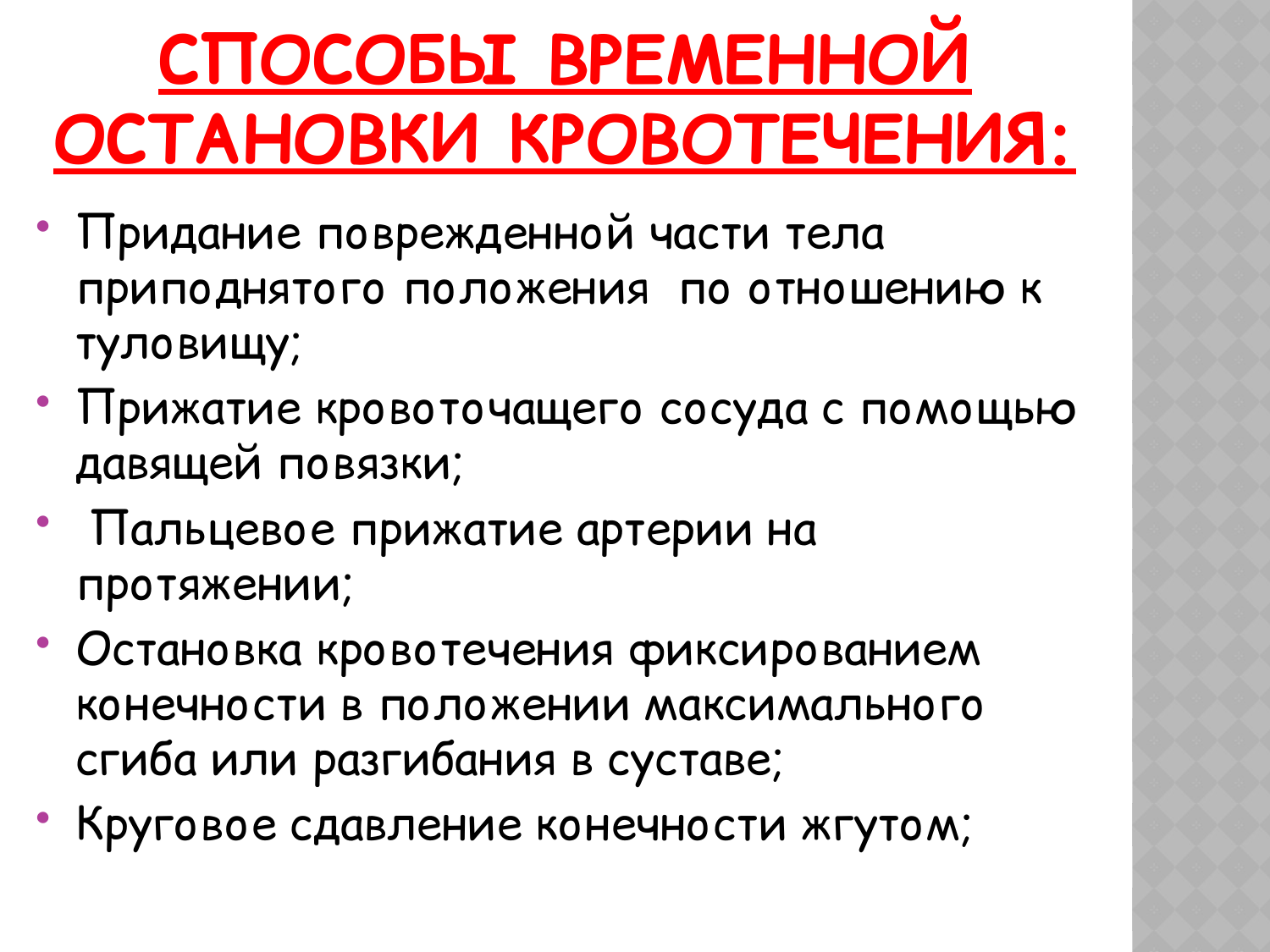

# Способы временной остановки кровотечения:
Придание поврежденной части тела приподнятого положения  по отношению к туловищу;
Прижатие кровоточащего сосуда с помощью давящей повязки;
 Пальцевое прижатие артерии на протяжении;
Остановка кровотечения фиксированием конечности в положении максимального сгиба или разгибания в суставе;
Круговое сдавление конечности жгутом;